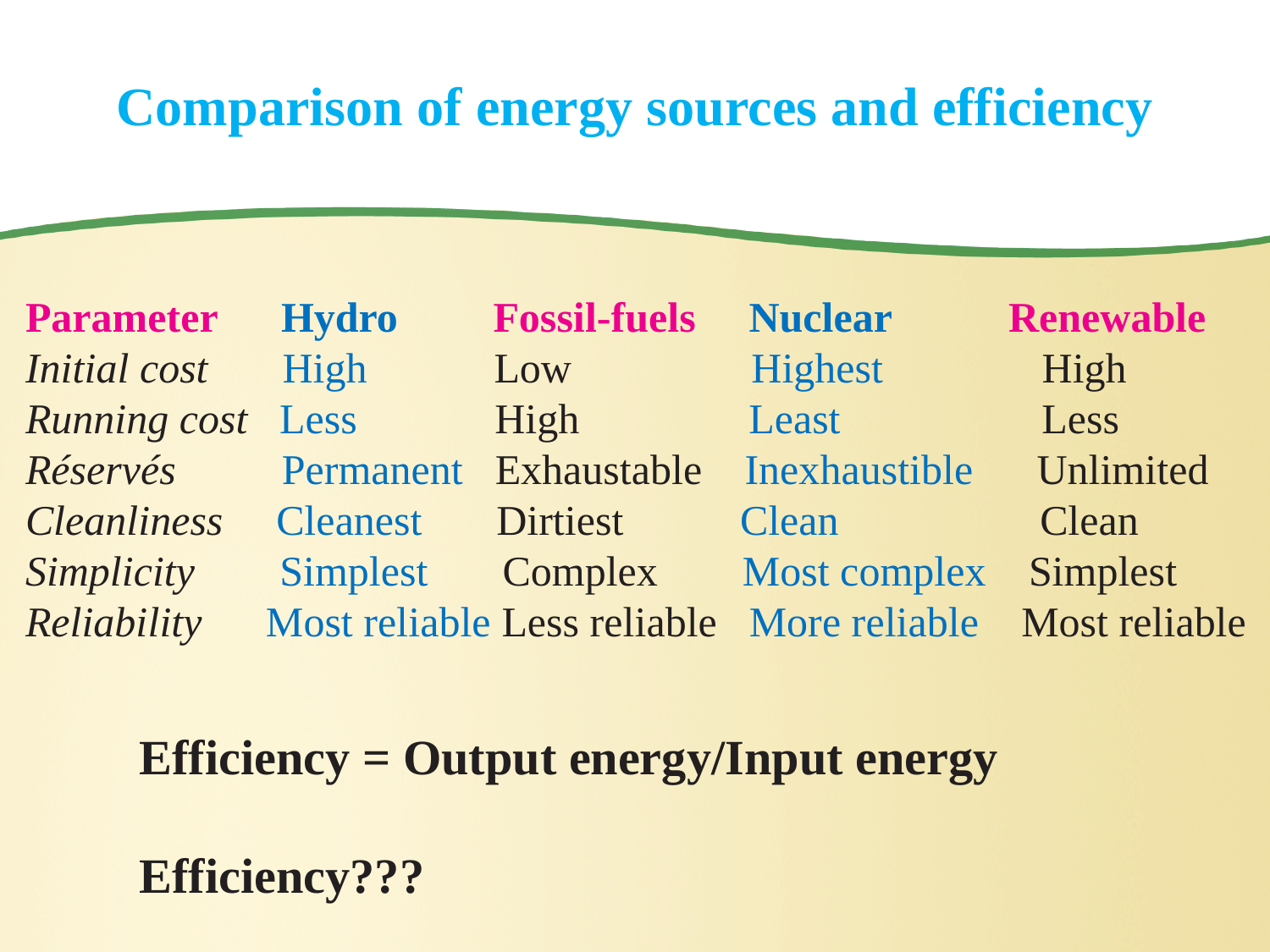

# Comparison of energy sources and efficiency

Parameter      Hydro         Fossil-fuels     Nuclear           Renewable
Initial cost       High            Low                 Highest               High
Running cost   Less             High                Least                   Less
Réservés          Permanent   Exhaustable    Inexhaustible      Unlimited
Cleanliness     Cleanest       Dirtiest           Clean                   Clean
Simplicity        Simplest       Complex        Most complex    Simplest
Reliability      Most reliable Less reliable   More reliable    Most reliable
Efficiency = Output energy/Input energy

Efficiency???